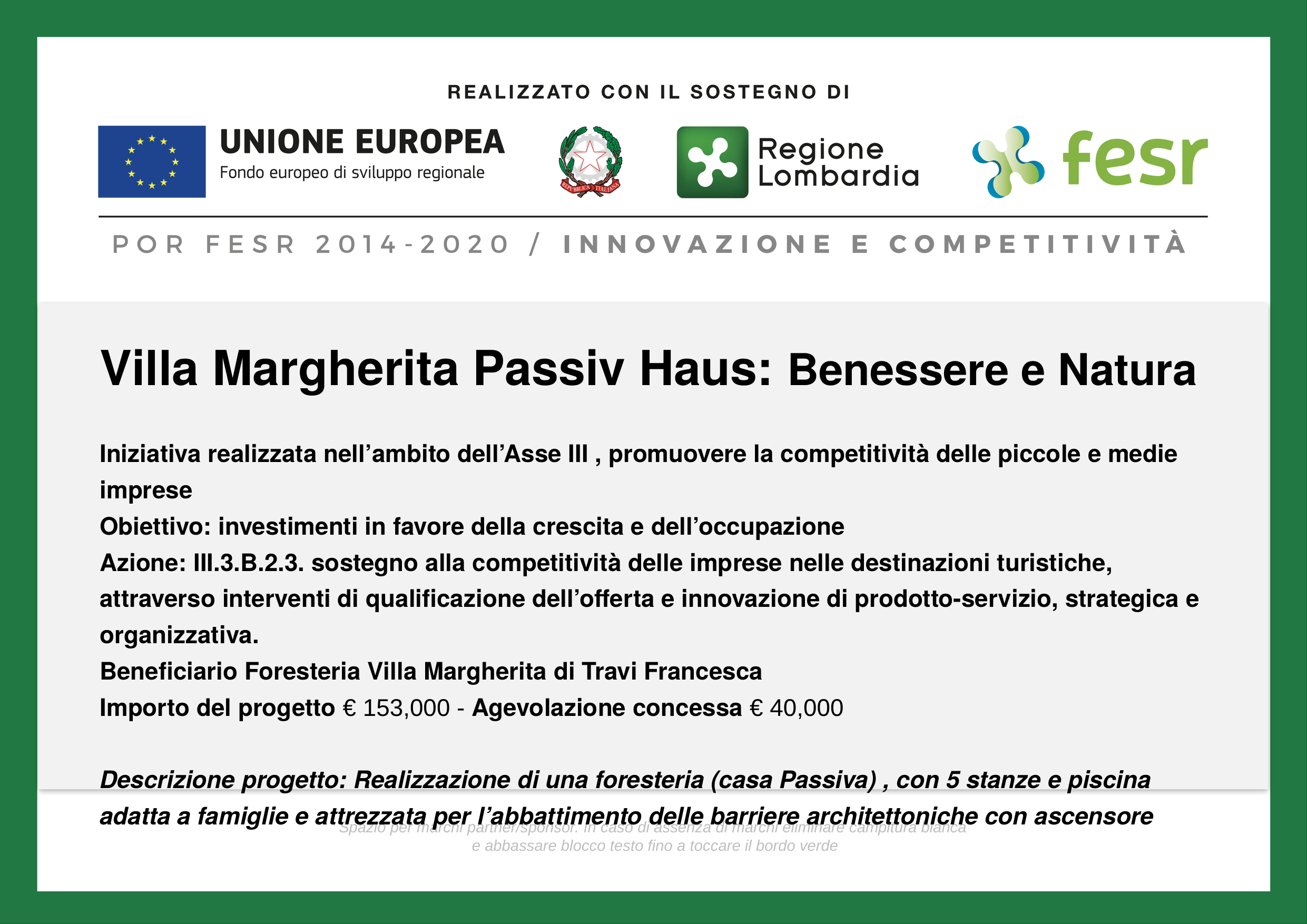

Villa Margherita Passiv Haus: Benessere e Natura

Iniziativa realizzata nell’ambito dell’Asse III , promuovere la competitività delle piccole e medie imprese
Obiettivo: investimenti in favore della crescita e dell’occupazione
Azione: III.3.B.2.3. sostegno alla competitività delle imprese nelle destinazioni turistiche, attraverso interventi di qualificazione dell’offerta e innovazione di prodotto-servizio, strategica e organizzativa.
Beneficiario Foresteria Villa Margherita di Travi Francesca
Importo del progetto € 153,000 - Agevolazione concessa € 40,000

Descrizione progetto: Realizzazione di una foresteria (casa Passiva) , con 5 stanze e piscina adatta a famiglie e attrezzata per l’abbattimento delle barriere architettoniche con ascensore

Spazio per marchi partner/sponsor. In caso di assenza di marchi eliminare campitura bianca
e abbassare blocco testo fino a toccare il bordo verde